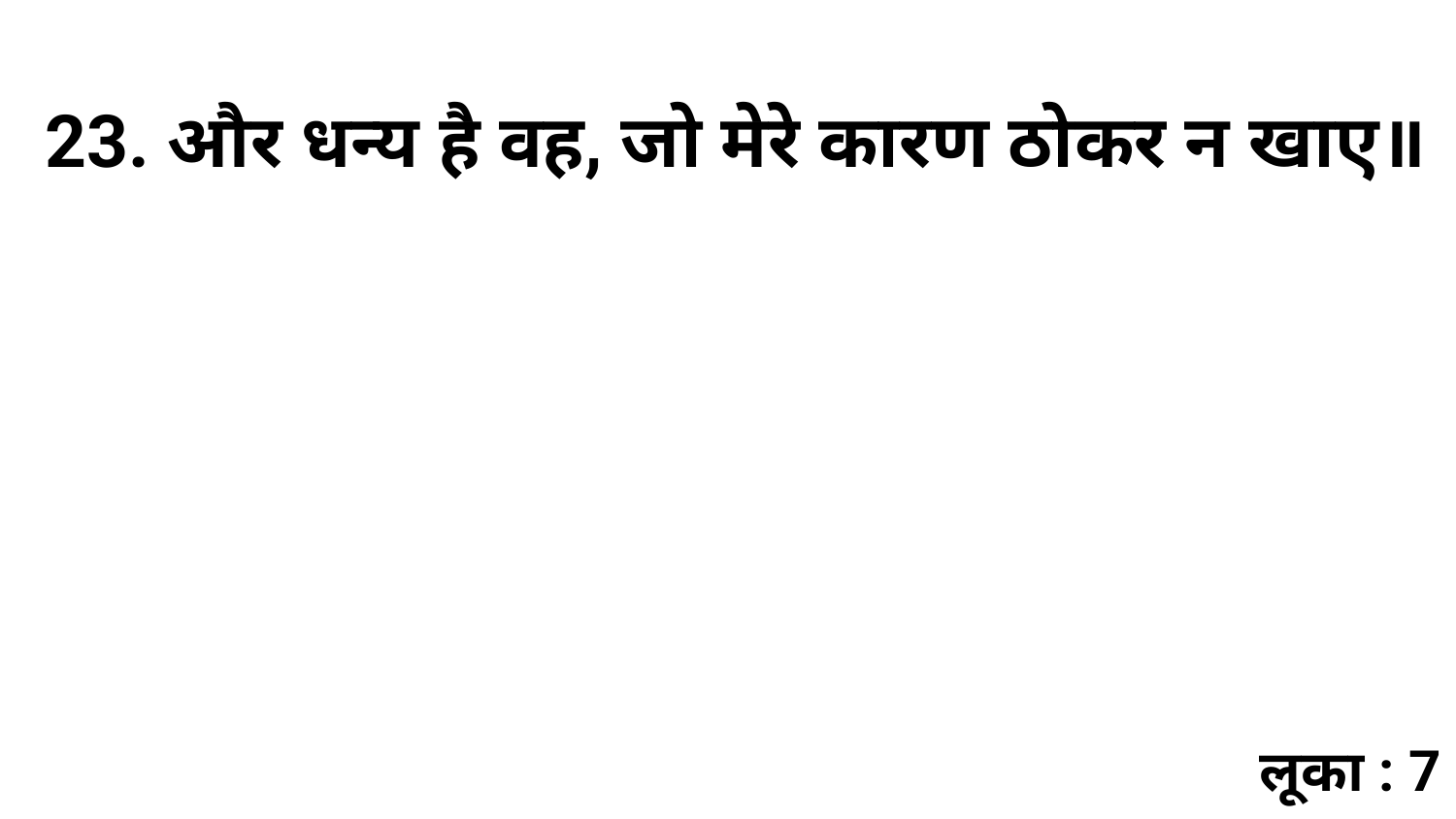

23. और धन्य है वह, जो मेरे कारण ठोकर न खाए॥
लूका : 7